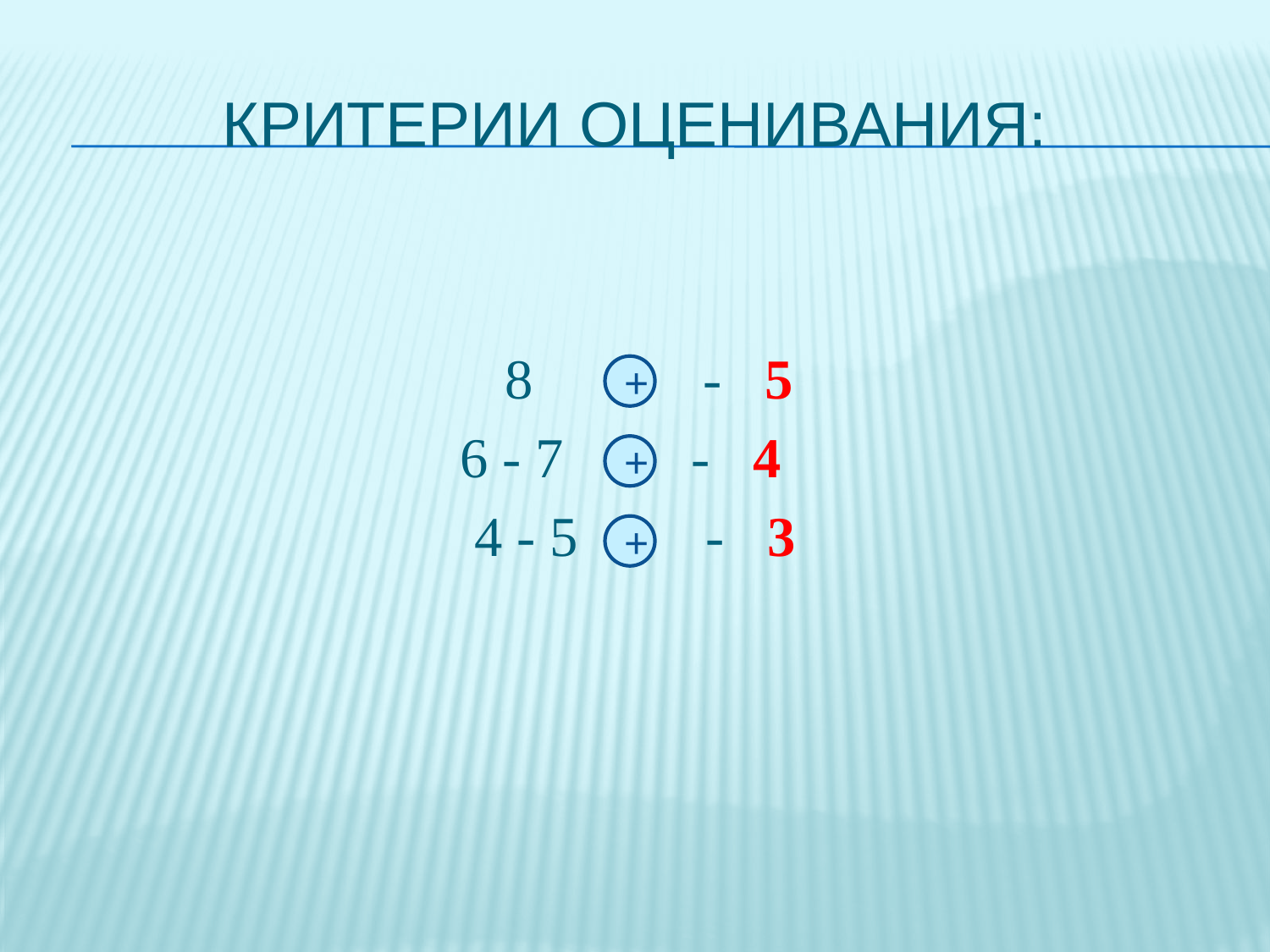

# Критерии оценивания:
  8            -   5
6 - 7         -   4
4 - 5         -   3
+
+
+